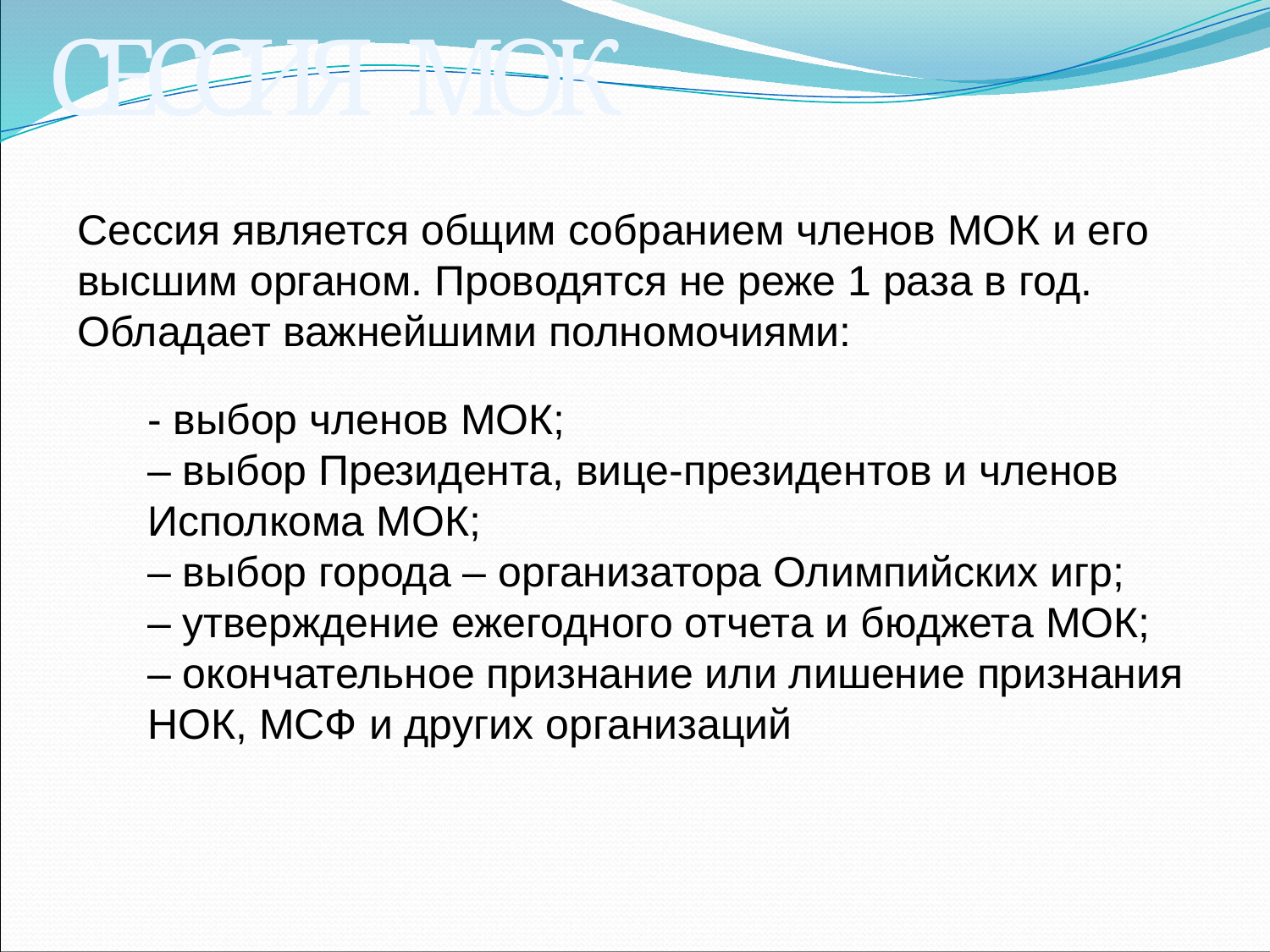

СЕССИЯ     МОК
Сессия является общим собранием членов МОК и его высшим органом. Проводятся не реже 1 раза в год. Обладает важнейшими полномочиями:
- выбор членов МОК;
– выбор Президента, вице-президентов и членов Исполкома МОК;
– выбор города – организатора Олимпийских игр;
– утверждение ежегодного отчета и бюджета МОК;
– окончательное признание или лишение признания НОК, МСФ и других организаций